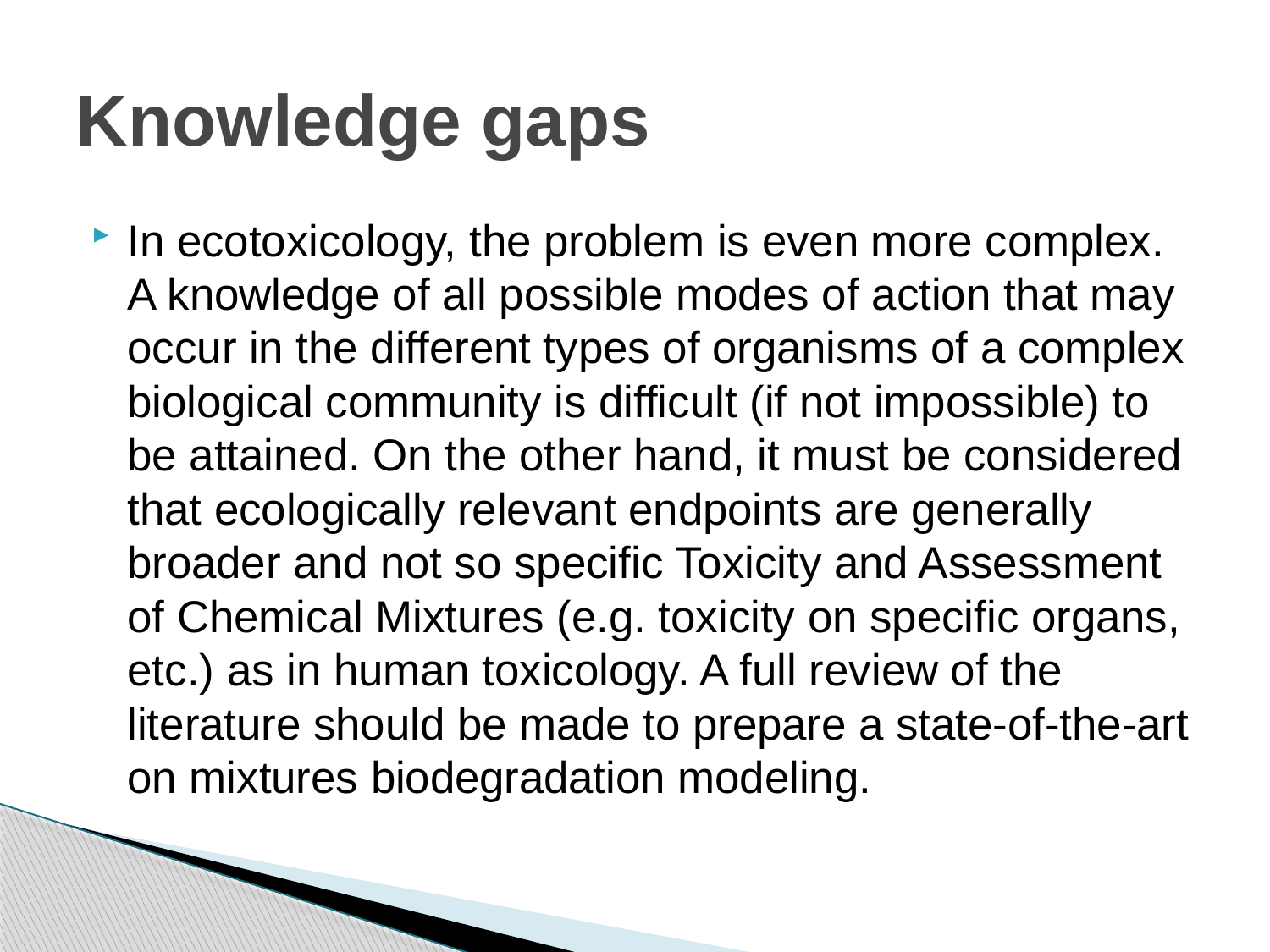

# Knowledge gaps
In ecotoxicology, the problem is even more complex. A knowledge of all possible modes of action that may occur in the different types of organisms of a complex biological community is difficult (if not impossible) to be attained. On the other hand, it must be considered that ecologically relevant endpoints are generally broader and not so specific Toxicity and Assessment of Chemical Mixtures (e.g. toxicity on specific organs, etc.) as in human toxicology. A full review of the literature should be made to prepare a state-of-the-art on mixtures biodegradation modeling.